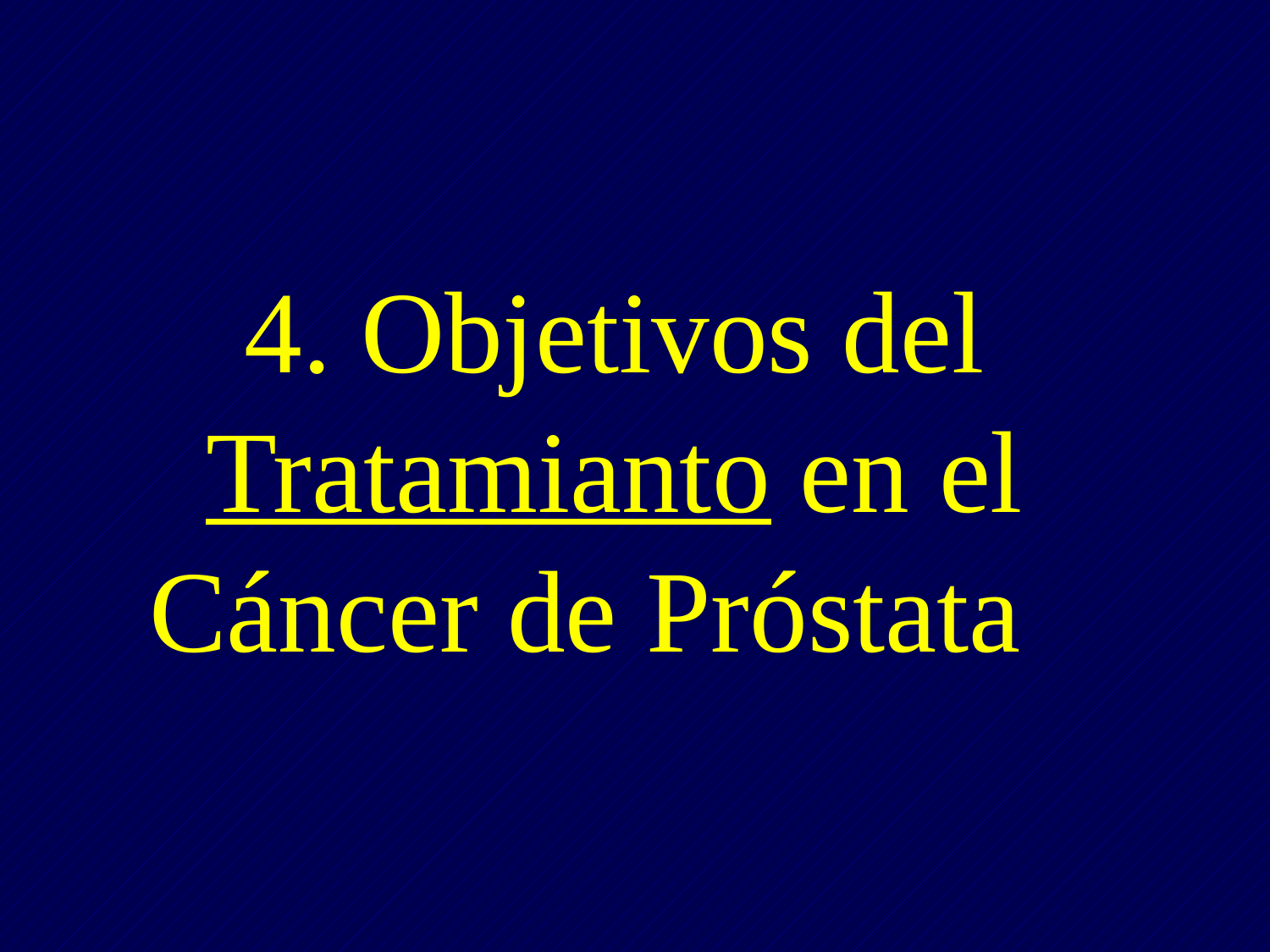

# 4. Objetivos del Tratamianto en el Cáncer de Próstata